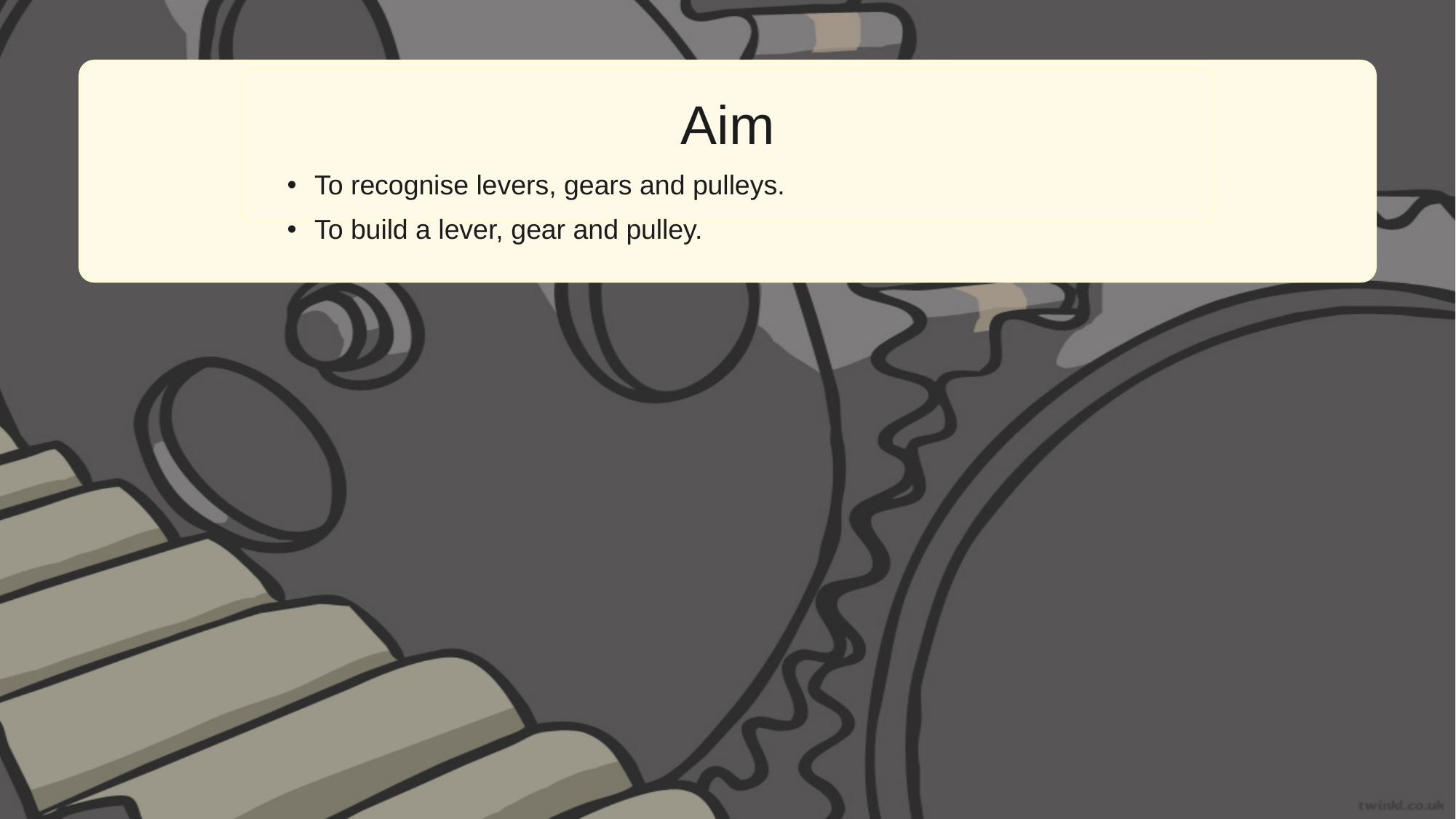

Aim
To recognise levers, gears and pulleys.
To build a lever, gear and pulley.